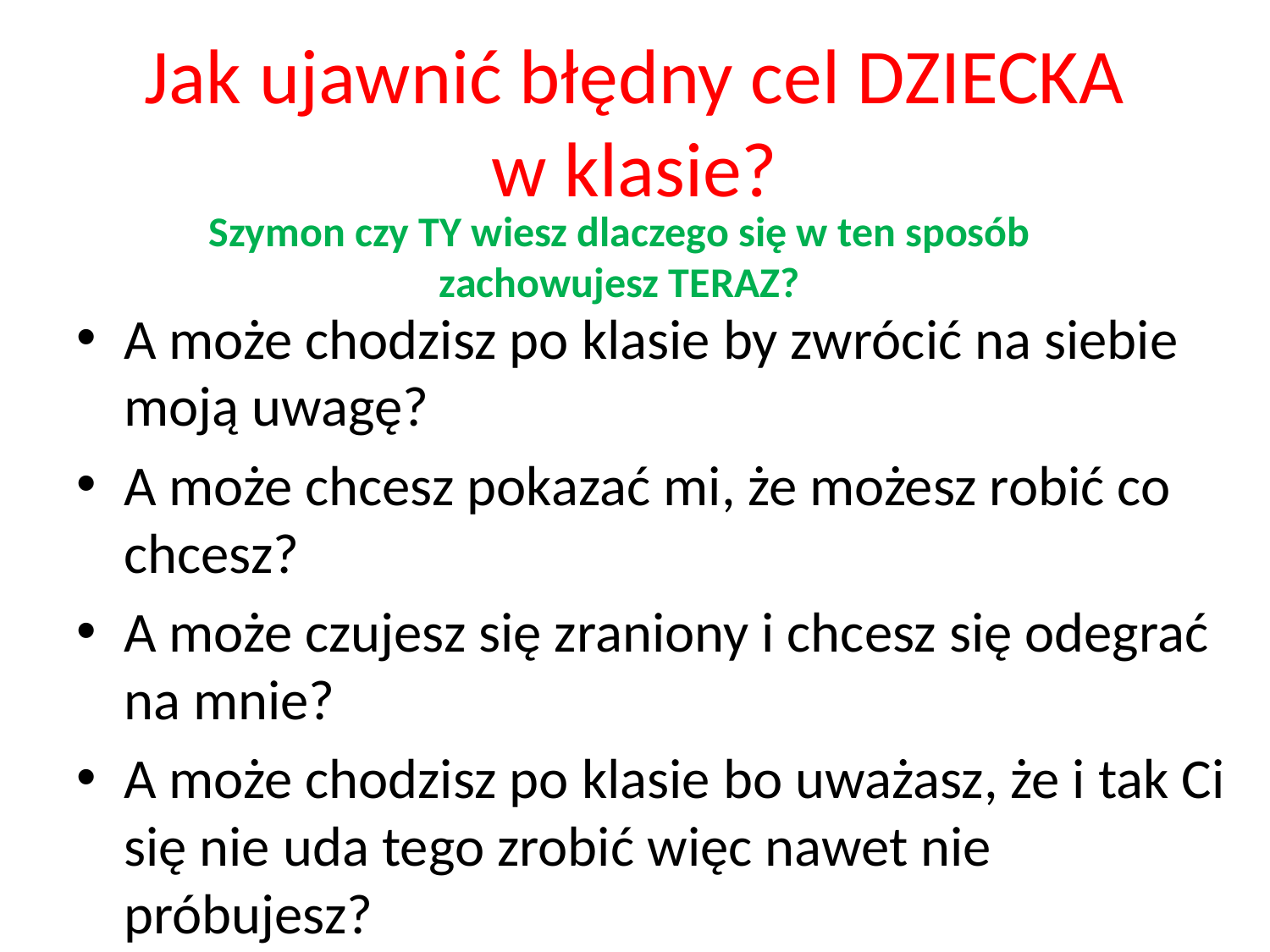

# Jak ujawnić błędny cel DZIECKA w klasie?
Szymon czy TY wiesz dlaczego się w ten sposób zachowujesz TERAZ?
A może chodzisz po klasie by zwrócić na siebie moją uwagę?
A może chcesz pokazać mi, że możesz robić co chcesz?
A może czujesz się zraniony i chcesz się odegrać na mnie?
A może chodzisz po klasie bo uważasz, że i tak Ci się nie uda tego zrobić więc nawet nie próbujesz?